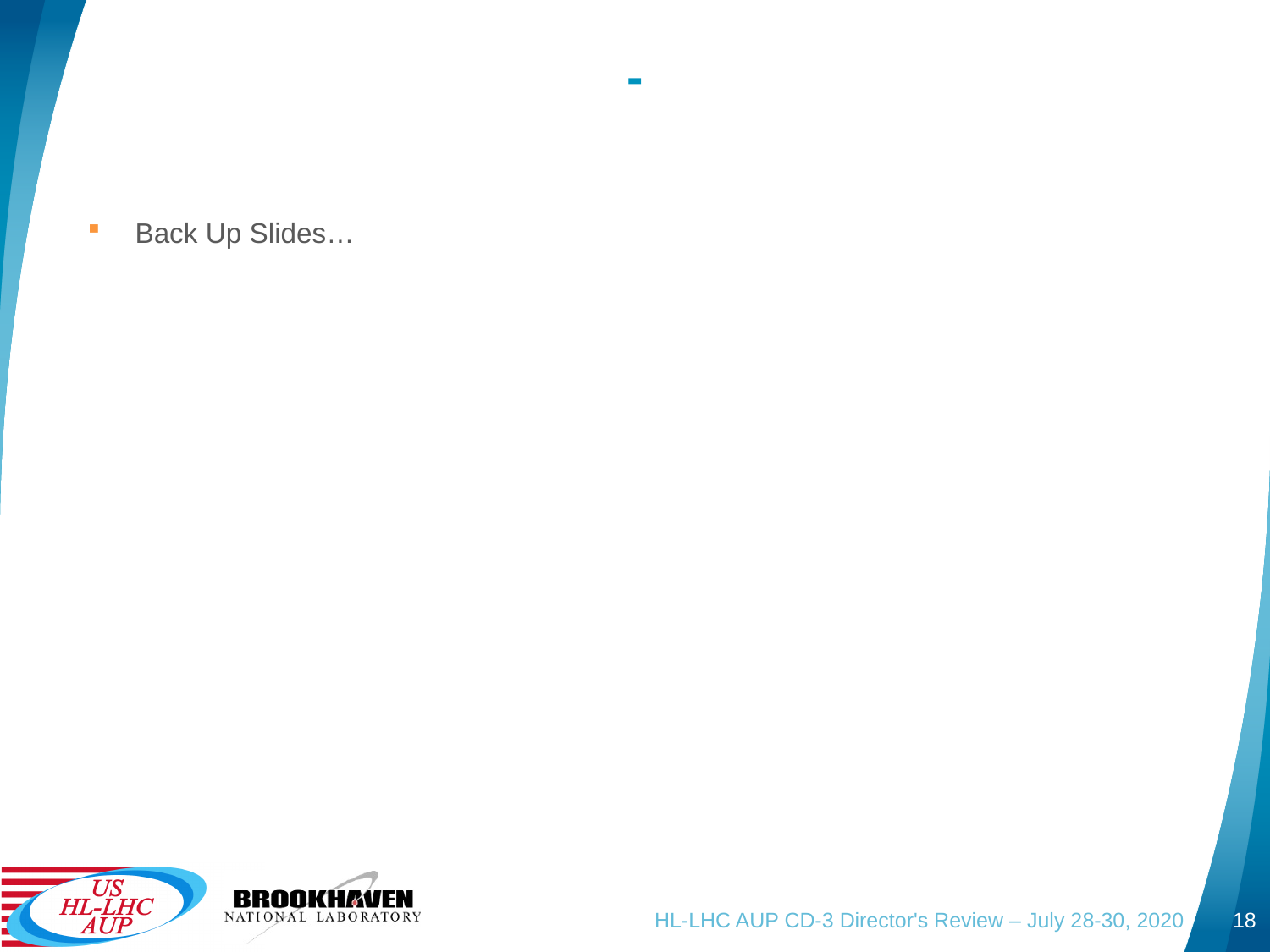

# -

Back Up Slides…

HL-LHC AUP CD-3 Director's Review – July 28-30, 2020
18